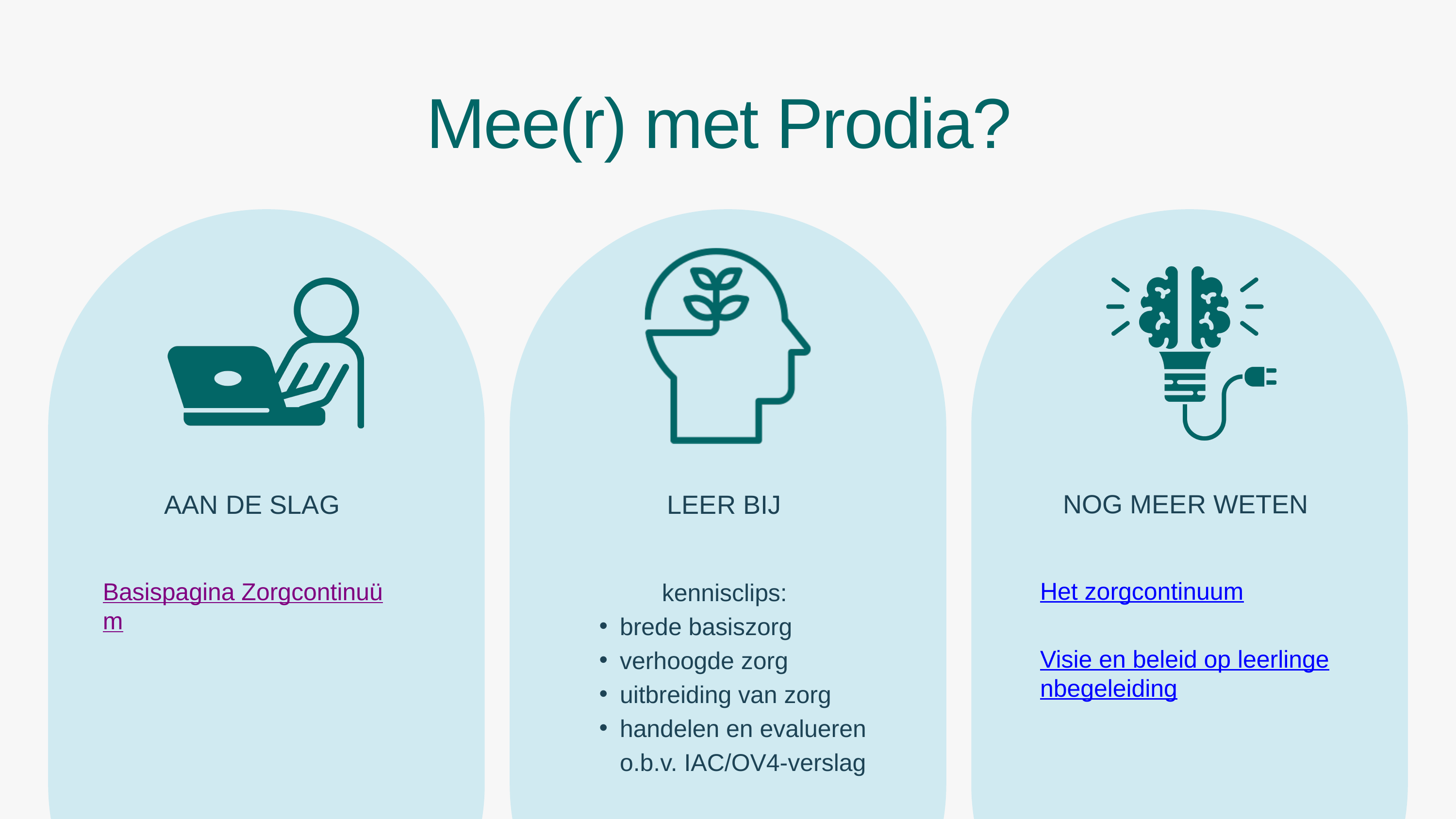

Mee(r) met Prodia?

NOG MEER WETEN
AAN DE SLAG
Basispagina Zorgcontinuüm
LEER BIJ
kennisclips:
brede basiszorg
verhoogde zorg
uitbreiding van zorg
handelen en evalueren o.b.v. IAC/OV4-verslag
Het zorgcontinuum

Visie en beleid op leerlingenbegeleiding